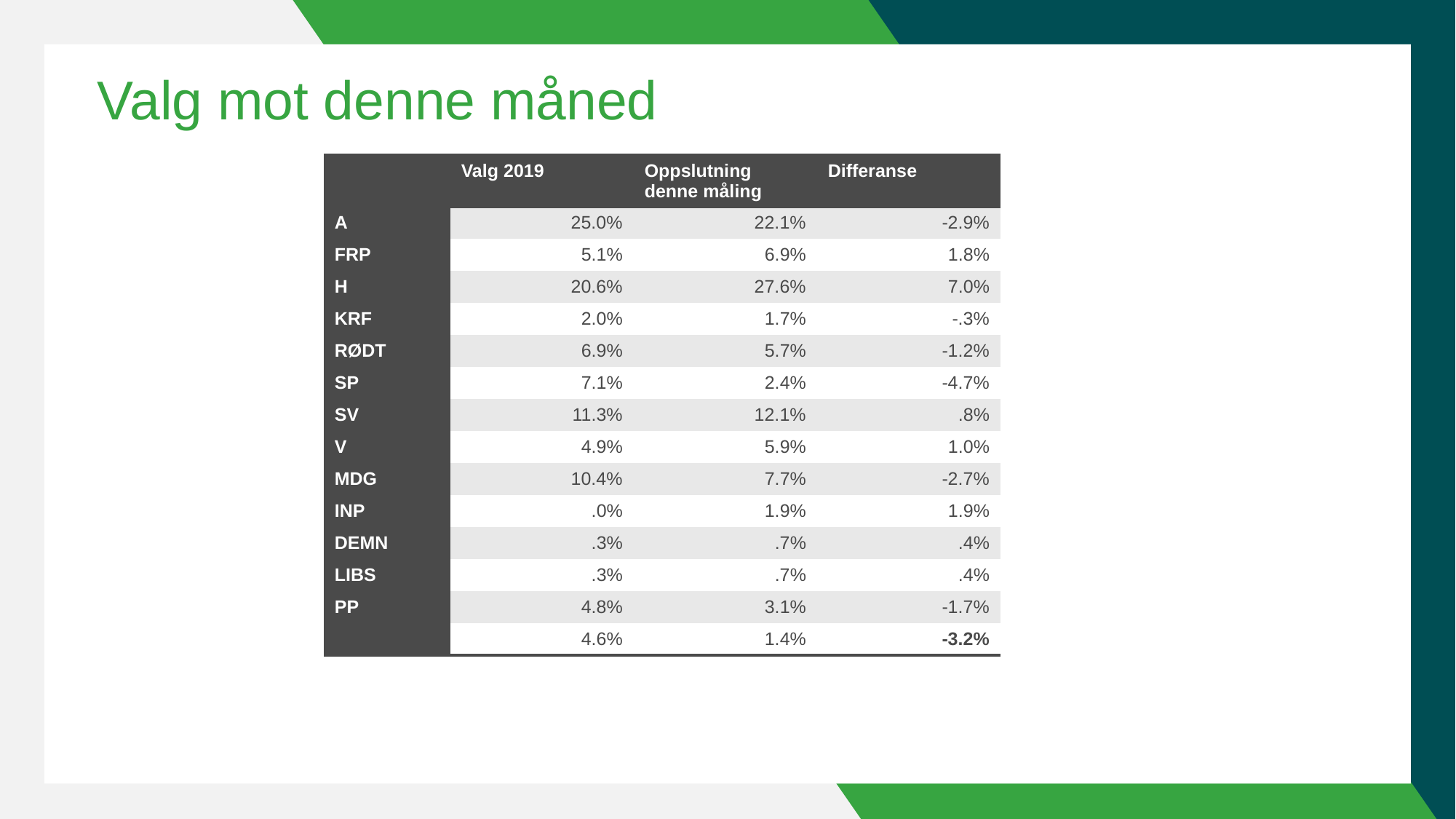

# Valg mot denne måned
|  | Valg 2019 | Oppslutning denne måling | Differanse |
| --- | --- | --- | --- |
| A | 25.0% | 22.1% | -2.9% |
| FRP | 5.1% | 6.9% | 1.8% |
| H | 20.6% | 27.6% | 7.0% |
| KRF | 2.0% | 1.7% | -.3% |
| RØDT | 6.9% | 5.7% | -1.2% |
| SP | 7.1% | 2.4% | -4.7% |
| SV | 11.3% | 12.1% | .8% |
| V | 4.9% | 5.9% | 1.0% |
| MDG | 10.4% | 7.7% | -2.7% |
| INP | .0% | 1.9% | 1.9% |
| DEMN | .3% | .7% | .4% |
| LIBS | .3% | .7% | .4% |
| PP | 4.8% | 3.1% | -1.7% |
| OTHER | 4.6% | 1.4% | -3.2% |